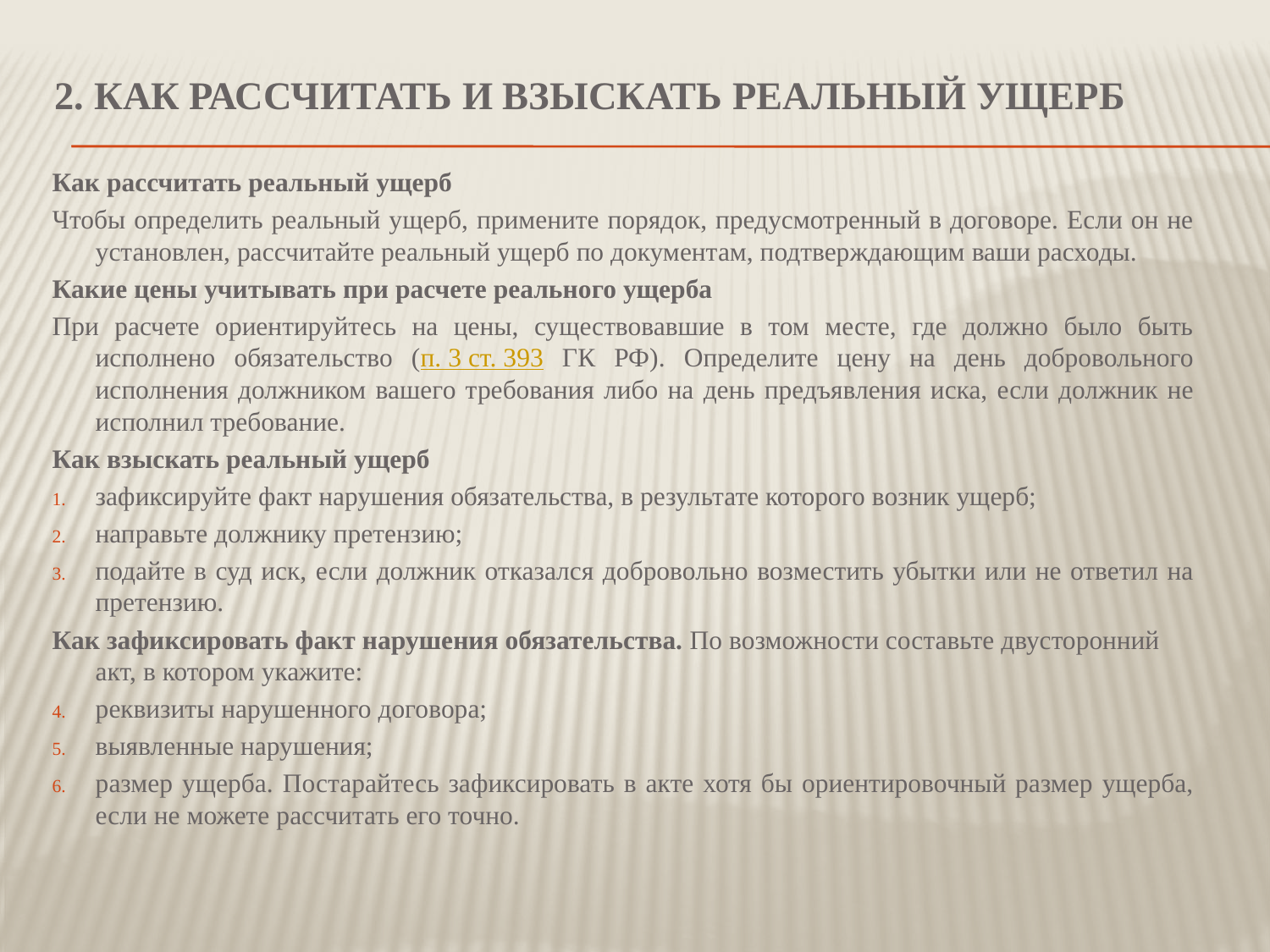

# 2. Как рассчитать и взыскать реальный ущерб
Как рассчитать реальный ущерб
Чтобы определить реальный ущерб, примените порядок, предусмотренный в договоре. Если он не установлен, рассчитайте реальный ущерб по документам, подтверждающим ваши расходы.
Какие цены учитывать при расчете реального ущерба
При расчете ориентируйтесь на цены, существовавшие в том месте, где должно было быть исполнено обязательство (п. 3 ст. 393 ГК РФ). Определите цену на день добровольного исполнения должником вашего требования либо на день предъявления иска, если должник не исполнил требование.
Как взыскать реальный ущерб
зафиксируйте факт нарушения обязательства, в результате которого возник ущерб;
направьте должнику претензию;
подайте в суд иск, если должник отказался добровольно возместить убытки или не ответил на претензию.
Как зафиксировать факт нарушения обязательства. По возможности составьте двусторонний акт, в котором укажите:
реквизиты нарушенного договора;
выявленные нарушения;
размер ущерба. Постарайтесь зафиксировать в акте хотя бы ориентировочный размер ущерба, если не можете рассчитать его точно.